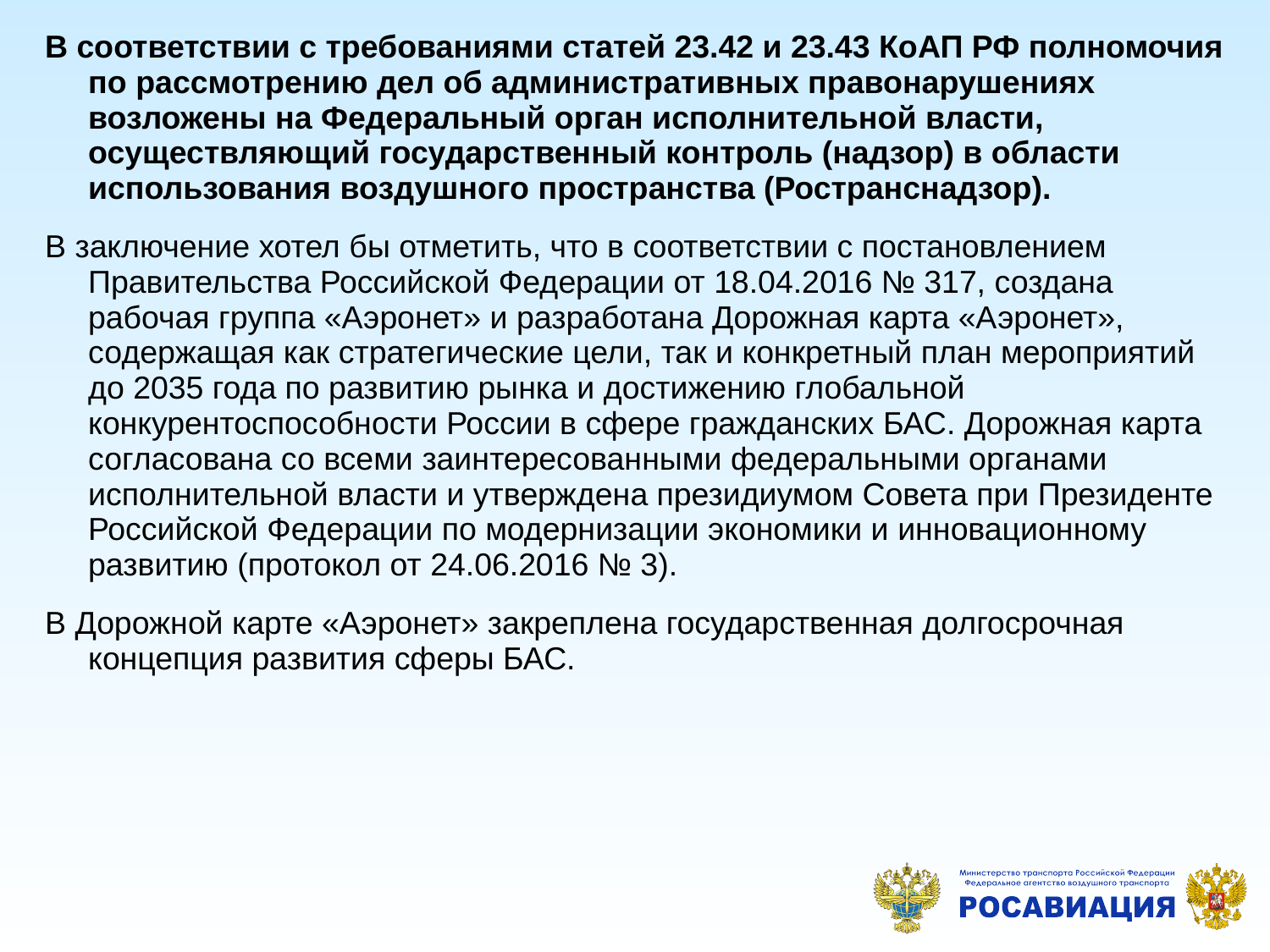

В соответствии с требованиями статей 23.42 и 23.43 КоАП РФ полномочия по рассмотрению дел об административных правонарушениях возложены на Федеральный орган исполнительной власти, осуществляющий государственный контроль (надзор) в области использования воздушного пространства (Ространснадзор).
В заключение хотел бы отметить, что в соответствии с постановлением Правительства Российской Федерации от 18.04.2016 № 317, создана рабочая группа «Аэронет» и разработана Дорожная карта «Аэронет», содержащая как стратегические цели, так и конкретный план мероприятий до 2035 года по развитию рынка и достижению глобальной конкурентоспособности России в сфере гражданских БАС. Дорожная карта согласована со всеми заинтересованными федеральными органами исполнительной власти и утверждена президиумом Совета при Президенте Российской Федерации по модернизации экономики и инновационному развитию (протокол от 24.06.2016 № 3).
В Дорожной карте «Аэронет» закреплена государственная долгосрочная концепция развития сферы БАС.